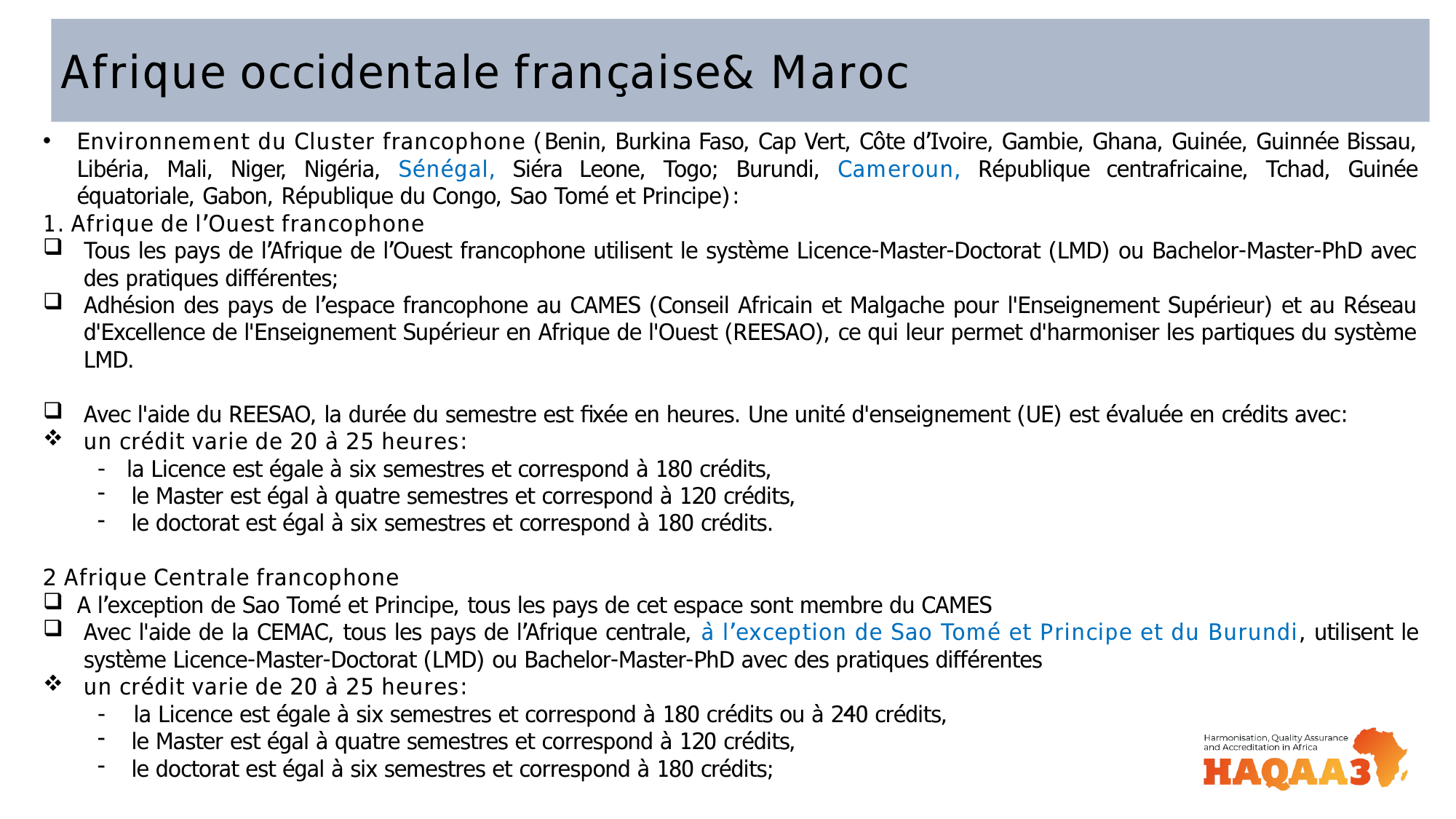

Afrique occidentale française& Maroc
Environnement du Cluster francophone (Benin, Burkina Faso, Cap Vert, Côte d’Ivoire, Gambie, Ghana, Guinée, Guinnée Bissau, Libéria, Mali, Niger, Nigéria, Sénégal, Siéra Leone, Togo; Burundi, Cameroun, République centrafricaine, Tchad, Guinée équatoriale, Gabon, République du Congo, Sao Tomé et Principe):
1. Afrique de l’Ouest francophone
Tous les pays de l’Afrique de l’Ouest francophone utilisent le système Licence-Master-Doctorat (LMD) ou Bachelor-Master-PhD avec des pratiques différentes;
Adhésion des pays de l’espace francophone au CAMES (Conseil Africain et Malgache pour l'Enseignement Supérieur) et au Réseau d'Excellence de l'Enseignement Supérieur en Afrique de l'Ouest (REESAO), ce qui leur permet d'harmoniser les partiques du système LMD.

Avec l'aide du REESAO, la durée du semestre est fixée en heures. Une unité d'enseignement (UE) est évaluée en crédits avec:
un crédit varie de 20 à 25 heures:
-   la Licence est égale à six semestres et correspond à 180 crédits,
le Master est égal à quatre semestres et correspond à 120 crédits,
le doctorat est égal à six semestres et correspond à 180 crédits.

2 Afrique Centrale francophone
A l’exception de Sao Tomé et Principe, tous les pays de cet espace sont membre du CAMES
Avec l'aide de la CEMAC, tous les pays de l’Afrique centrale, à l’exception de Sao Tomé et Principe et du Burundi, utilisent le système Licence-Master-Doctorat (LMD) ou Bachelor-Master-PhD avec des pratiques différentes
un crédit varie de 20 à 25 heures:
-    la Licence est égale à six semestres et correspond à 180 crédits ou à 240 crédits,
le Master est égal à quatre semestres et correspond à 120 crédits,
le doctorat est égal à six semestres et correspond à 180 crédits;